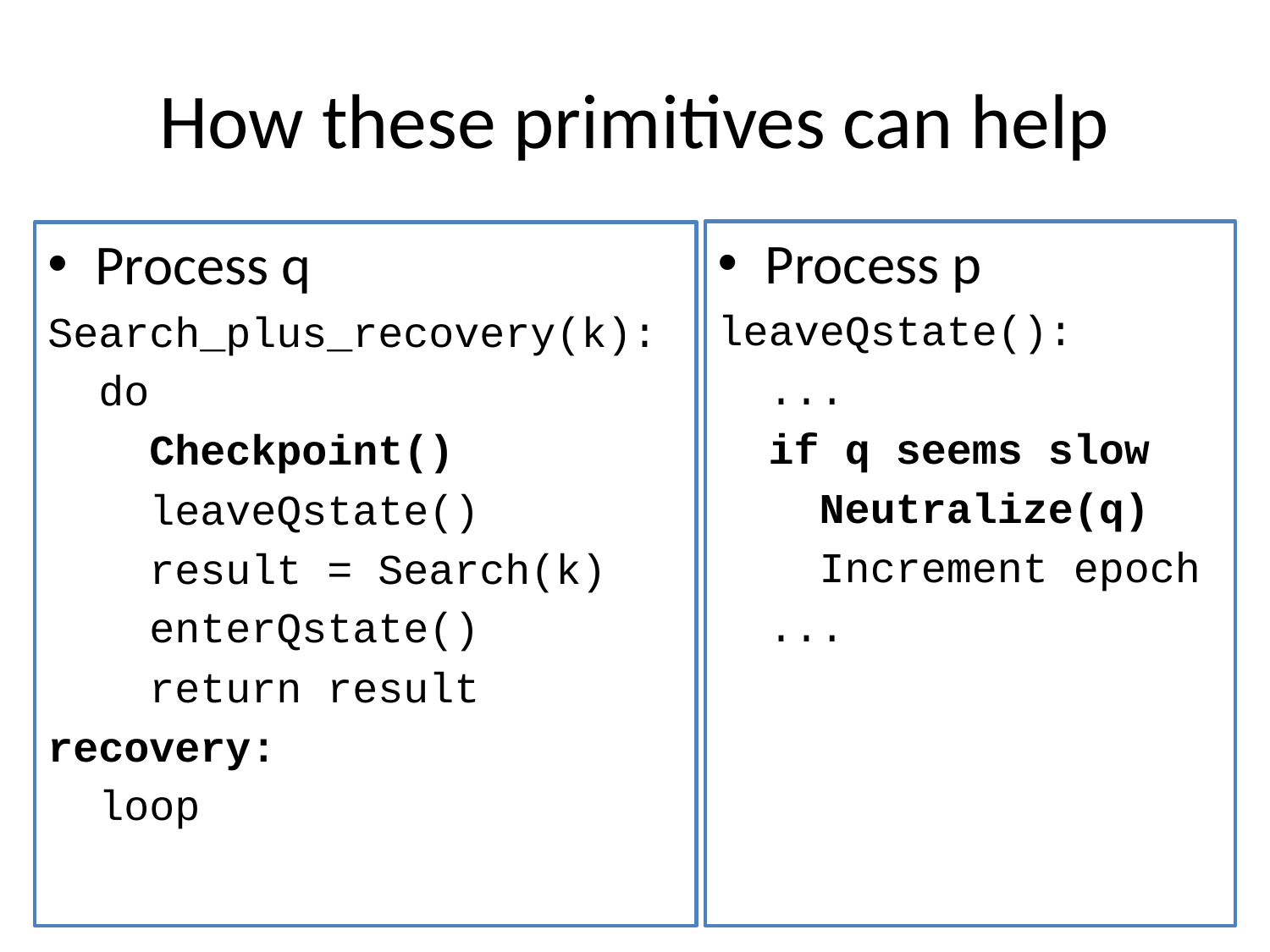

# How these primitives can help
Process p
leaveQstate():
  ...
  if q seems slow
    Neutralize(q)
    Increment epoch
  ...
Process q
Search_plus_recovery(k):
  do
    Checkpoint()
    leaveQstate()
    result = Search(k)
    enterQstate()
    return result
recovery:
  loop